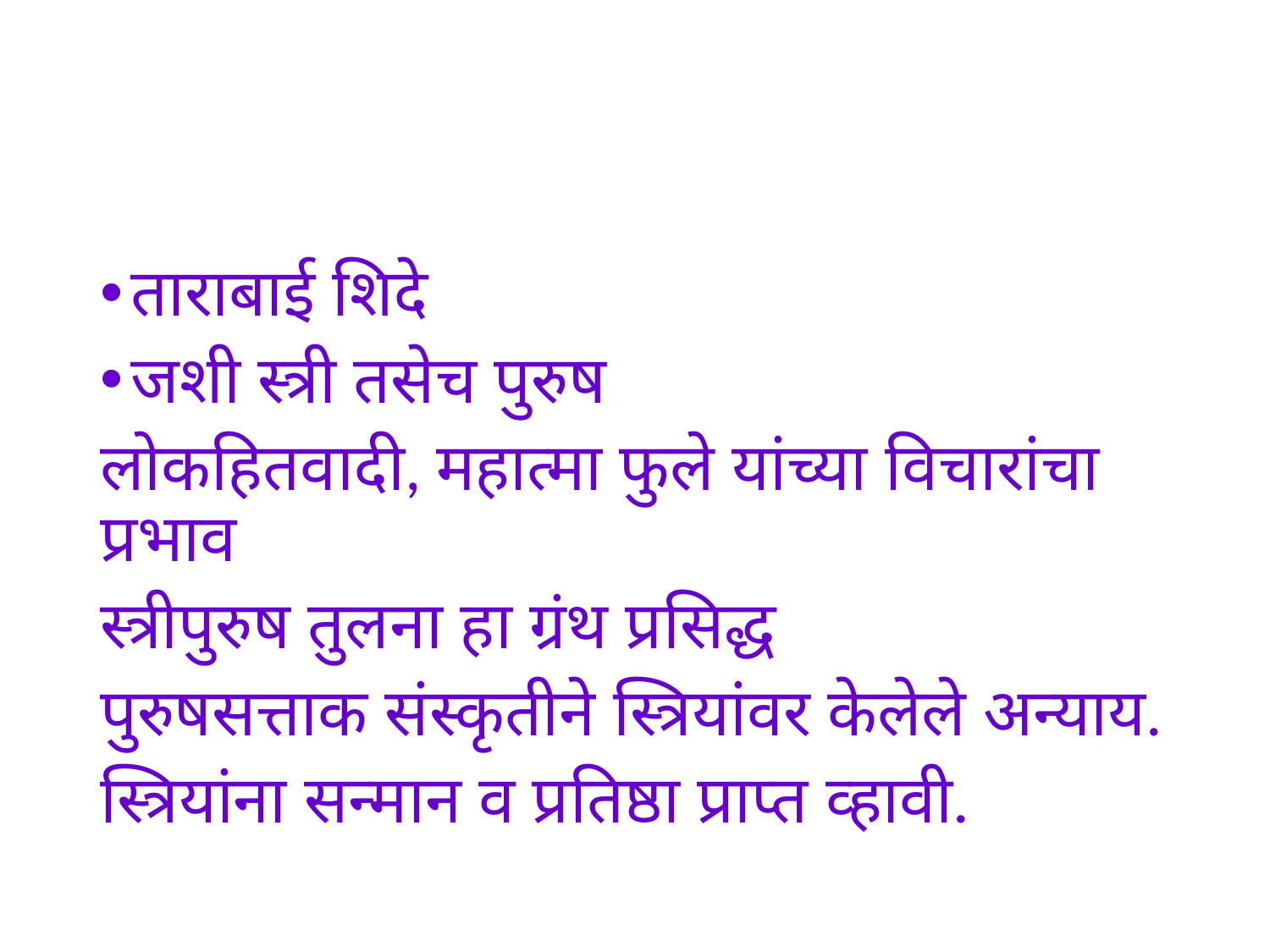

#
ताराबाई शिदे
जशी स्त्री तसेच पुरुष
लोकहितवादी, महात्मा फुले यांच्या विचारांचा प्रभाव
स्त्रीपुरुष तुलना हा ग्रंथ प्रसिद्ध
पुरुषसत्ताक संस्कृतीने स्त्रियांवर केलेले अन्याय.
स्त्रियांना सन्मान व प्रतिष्ठा प्राप्त व्हावी.